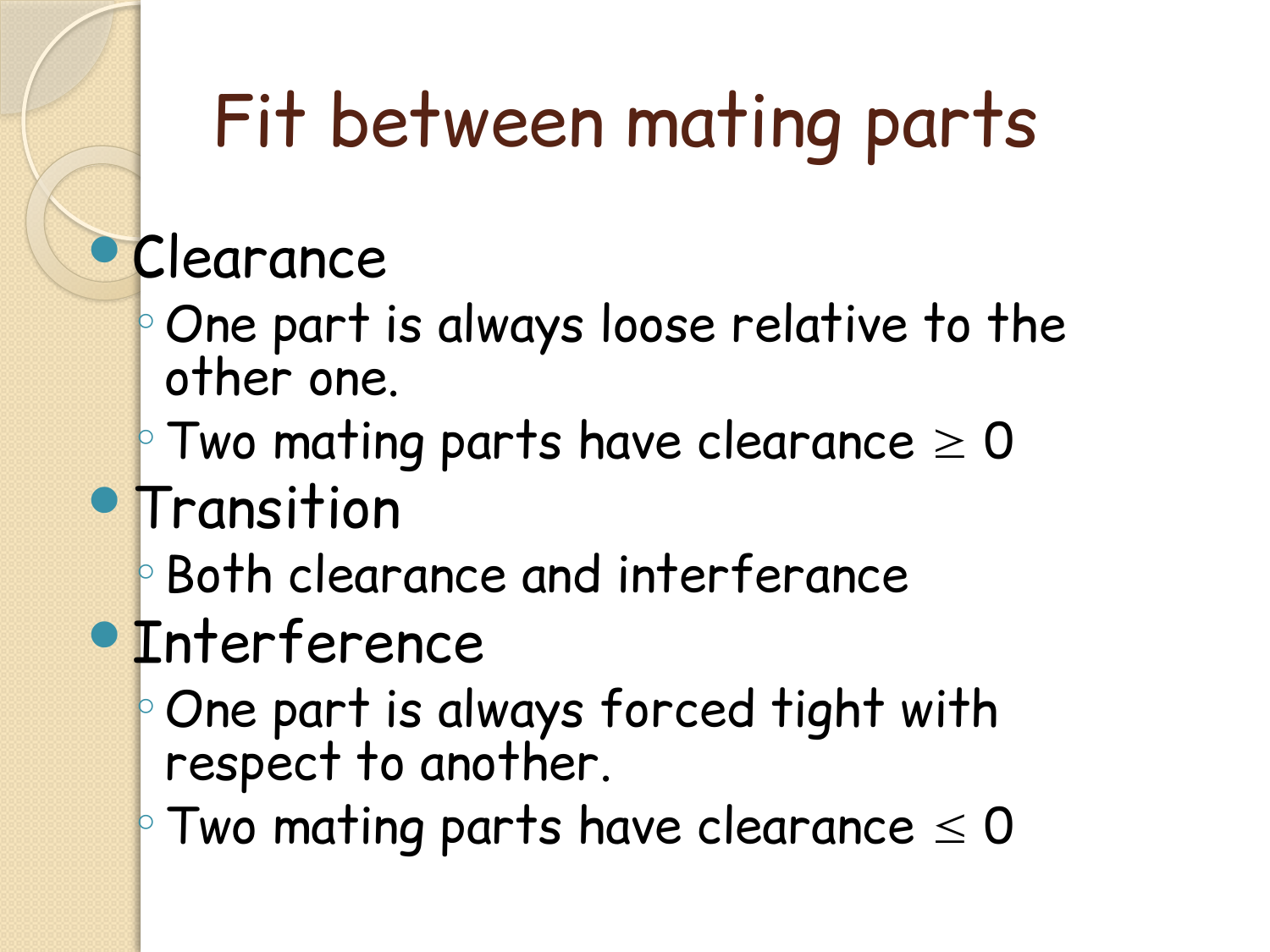

# Fit between mating parts
Clearance
One part is always loose relative to the other one.
Two mating parts have clearance ≥ 0
Transition
Both clearance and interferance
Interference
One part is always forced tight with respect to another.
Two mating parts have clearance ≤ 0